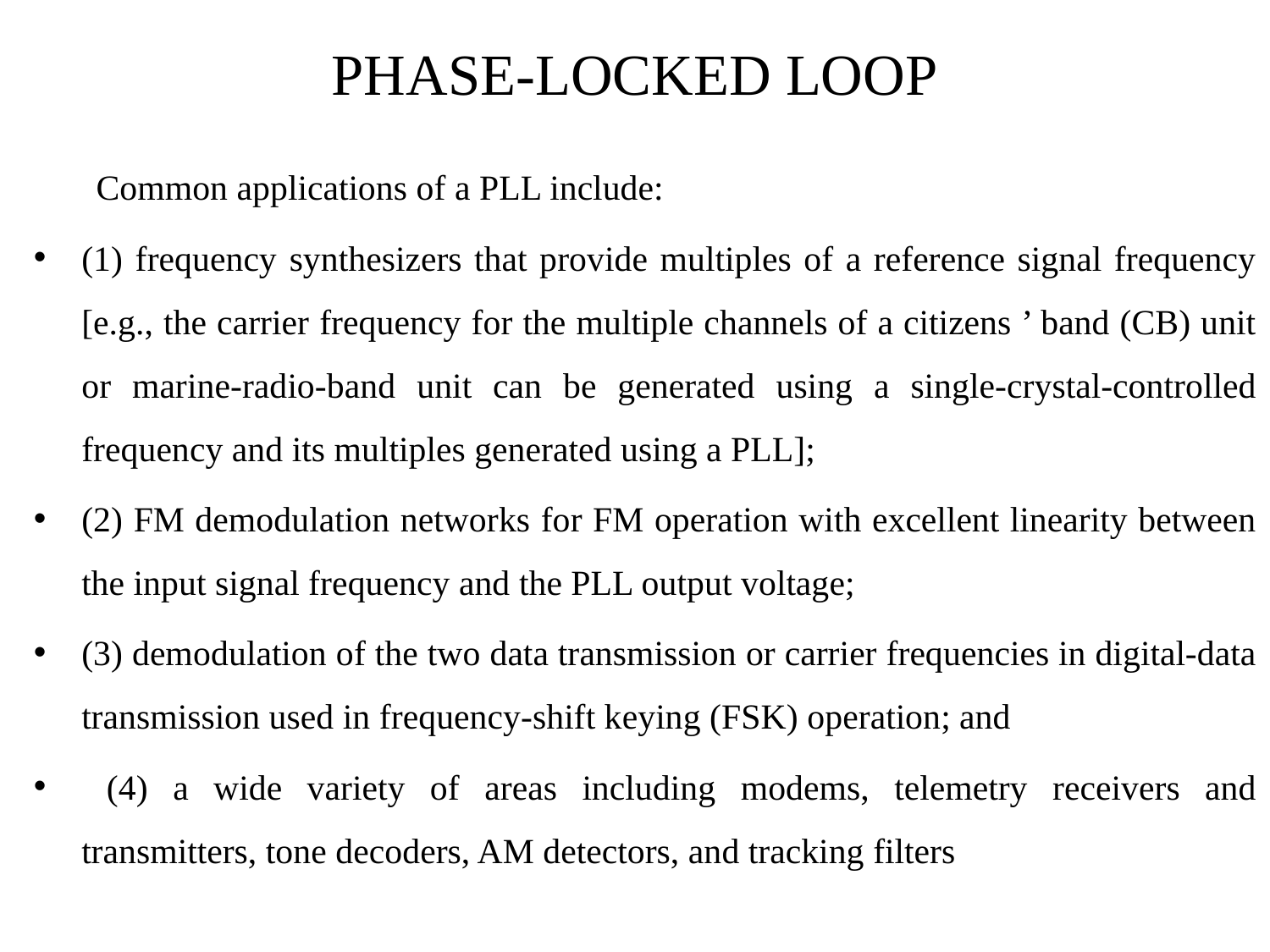

# PHASE-LOCKED LOOP
       Common applications of a PLL include:
(1) frequency synthesizers that provide multiples of a reference signal frequency [e.g., the carrier frequency for the multiple channels of a citizens ’ band (CB) unit or marine-radio-band unit can be generated using a single-crystal-controlled frequency and its multiples generated using a PLL];
(2) FM demodulation networks for FM operation with excellent linearity between the input signal frequency and the PLL output voltage;
(3) demodulation of the two data transmission or carrier frequencies in digital-data transmission used in frequency-shift keying (FSK) operation; and
 (4) a wide variety of areas including modems, telemetry receivers and transmitters, tone decoders, AM detectors, and tracking filters